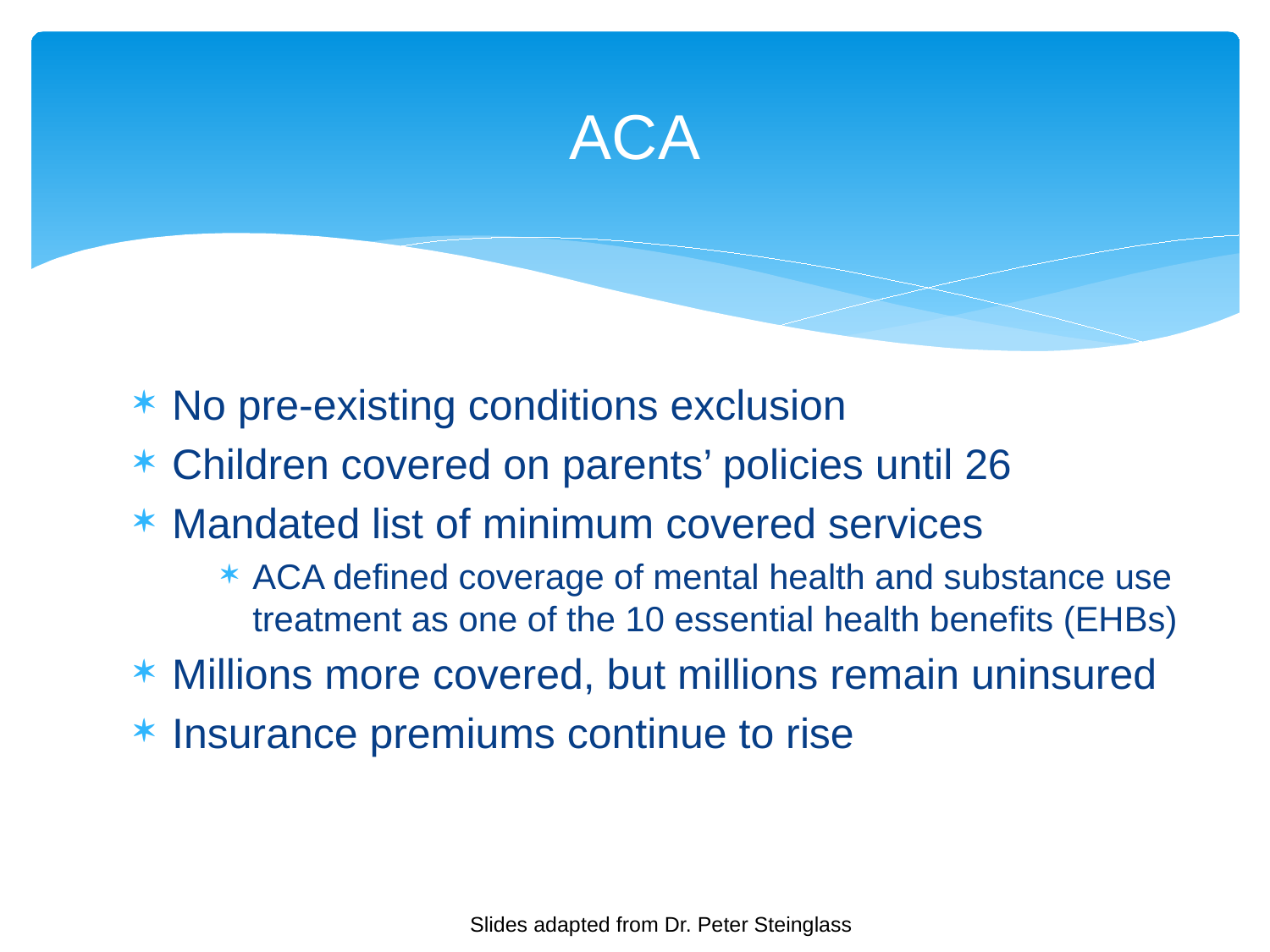

# ACA
No pre-existing conditions exclusion
Children covered on parents’ policies until 26
Mandated list of minimum covered services
ACA defined coverage of mental health and substance use treatment as one of the 10 essential health benefits (EHBs)
Millions more covered, but millions remain uninsured
Insurance premiums continue to rise
Slides adapted from Dr. Peter Steinglass